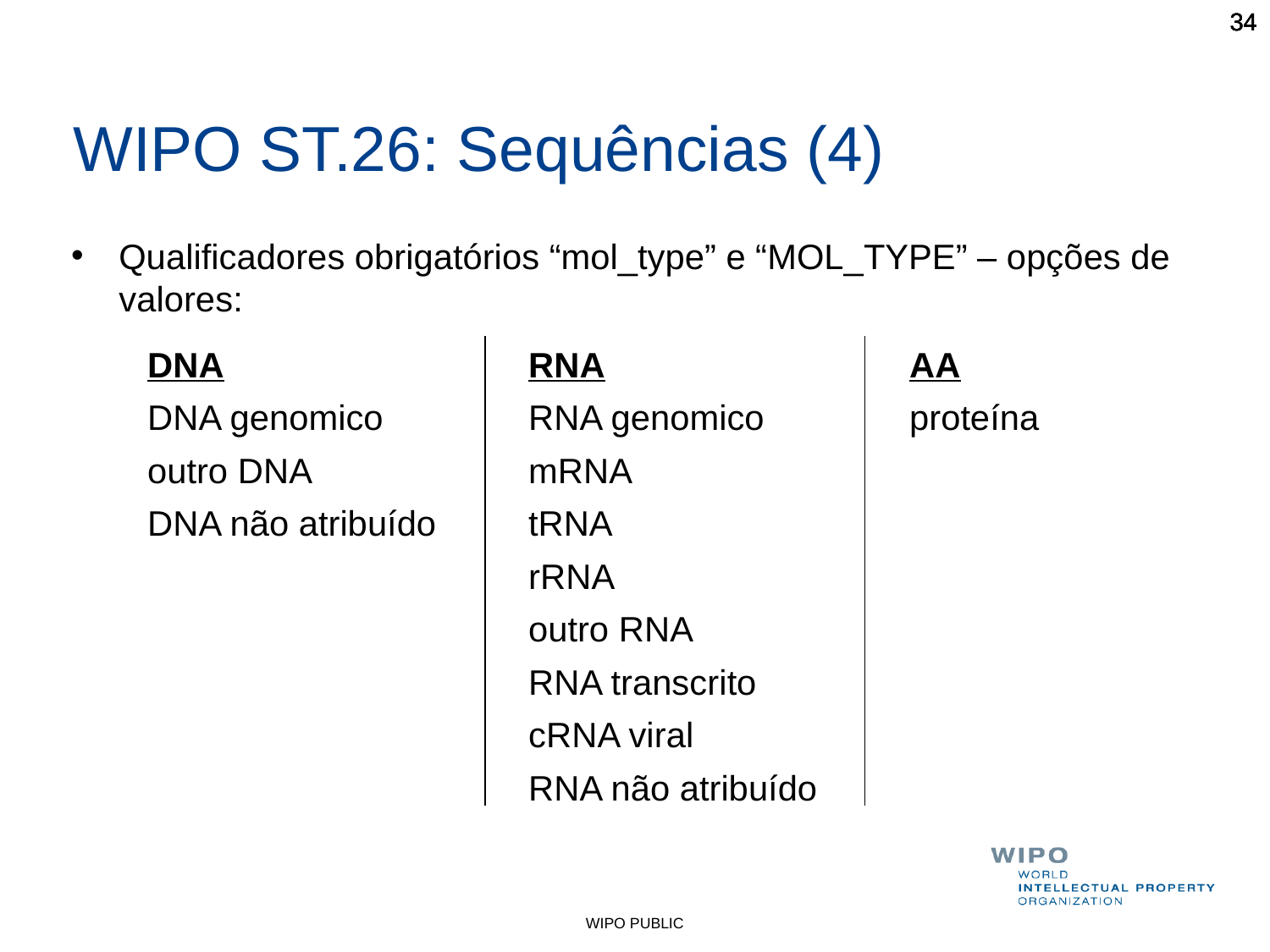

34
34
34
34
WIPO ST.26: Sequências (4)
Qualificadores obrigatórios “mol_type” e “MOL_TYPE” – opções de valores:
DNA			RNA			AA
DNA genomico		RNA genomico		proteína
outro DNA		mRNA
DNA não atribuído	tRNA
			rRNA
			outro RNA
			RNA transcrito
			cRNA viral
			RNA não atribuído